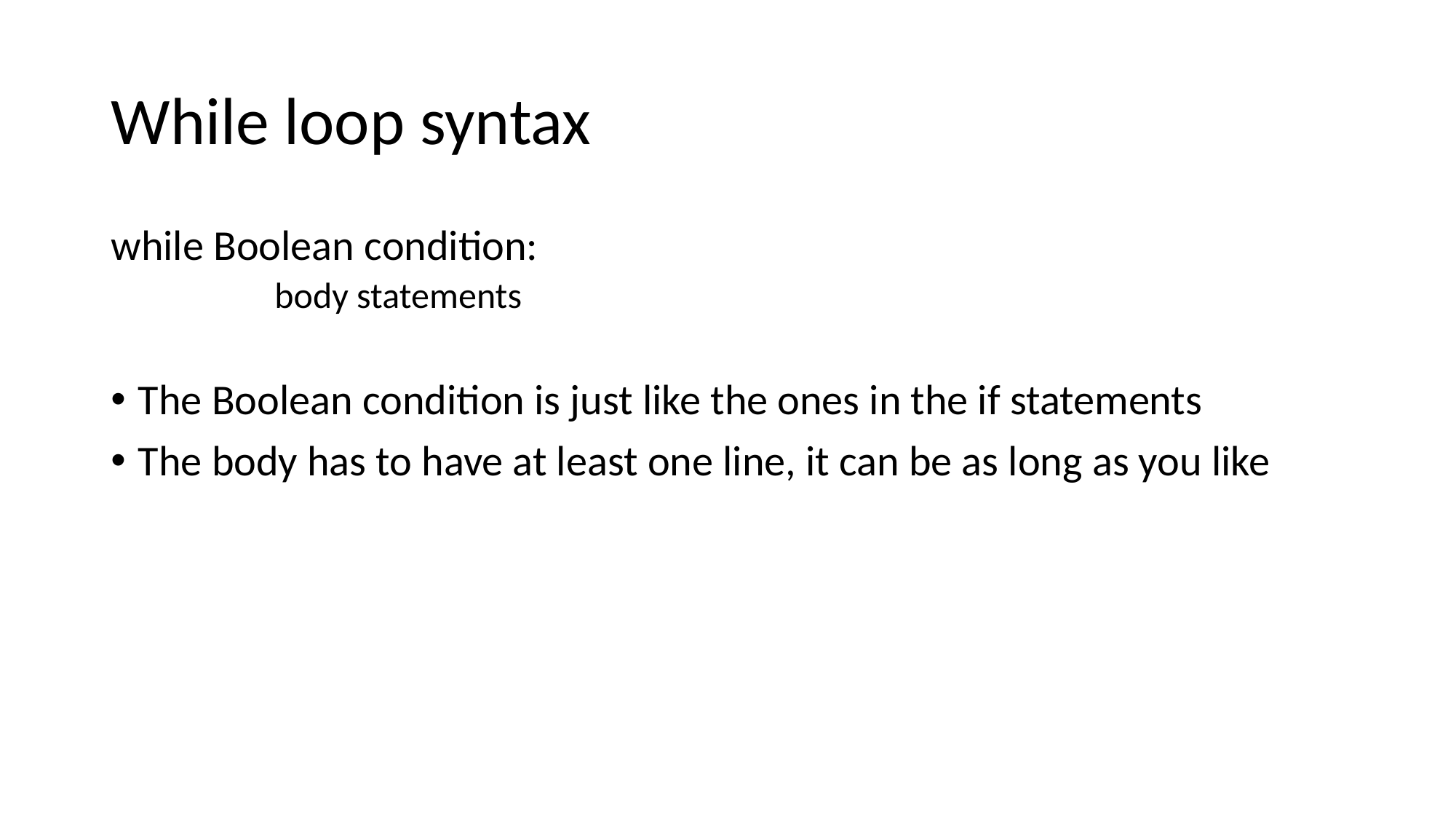

# While loop syntax
while Boolean condition:
	body statements

The Boolean condition is just like the ones in the if statements
The body has to have at least one line, it can be as long as you like